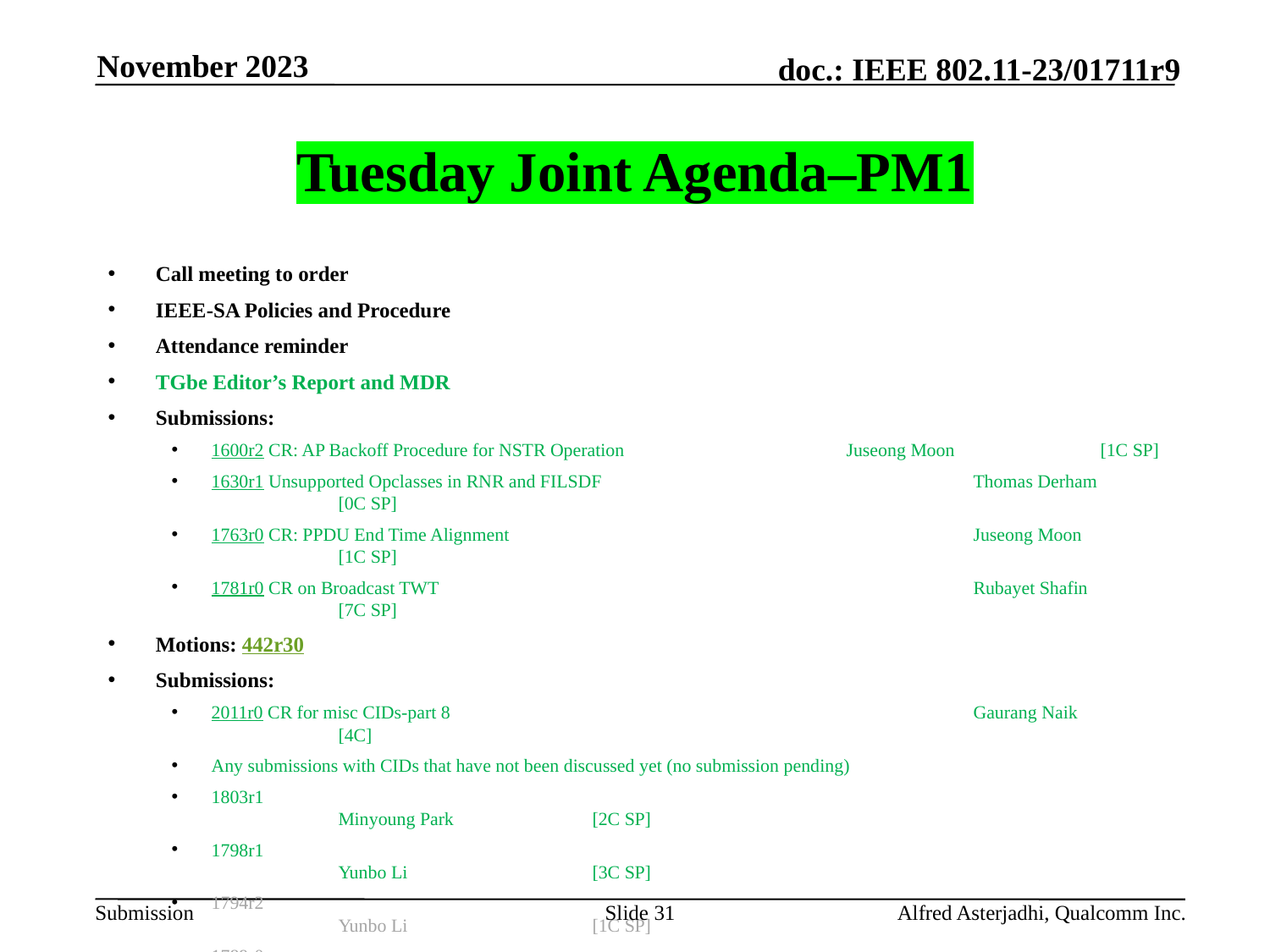

November 2023
# Tuesday Joint Agenda–PM1
Call meeting to order
IEEE-SA Policies and Procedure
Attendance reminder
TGbe Editor’s Report and MDR
Submissions:
1600r2 CR: AP Backoff Procedure for NSTR Operation 		Juseong Moon		[1C SP]
1630r1 Unsupported Opclasses in RNR and FILSDF 			Thomas Derham		[0C SP]
1763r0 CR: PPDU End Time Alignment 				Juseong Moon		[1C SP]
1781r0 CR on Broadcast TWT 					Rubayet Shafin 		[7C SP]
Motions: 442r30
Submissions:
2011r0 CR for misc CIDs-part 8					Gaurang Naik		[4C]
Any submissions with CIDs that have not been discussed yet (no submission pending)
1803r1								Minyoung Park		[2C SP]
1798r1								Yunbo Li		[3C SP]
1794r2								Yunbo Li		[1C SP]
1789r0								Ming Gan		[2C SP]
AoB:
Recess
Slide 31
Alfred Asterjadhi, Qualcomm Inc.